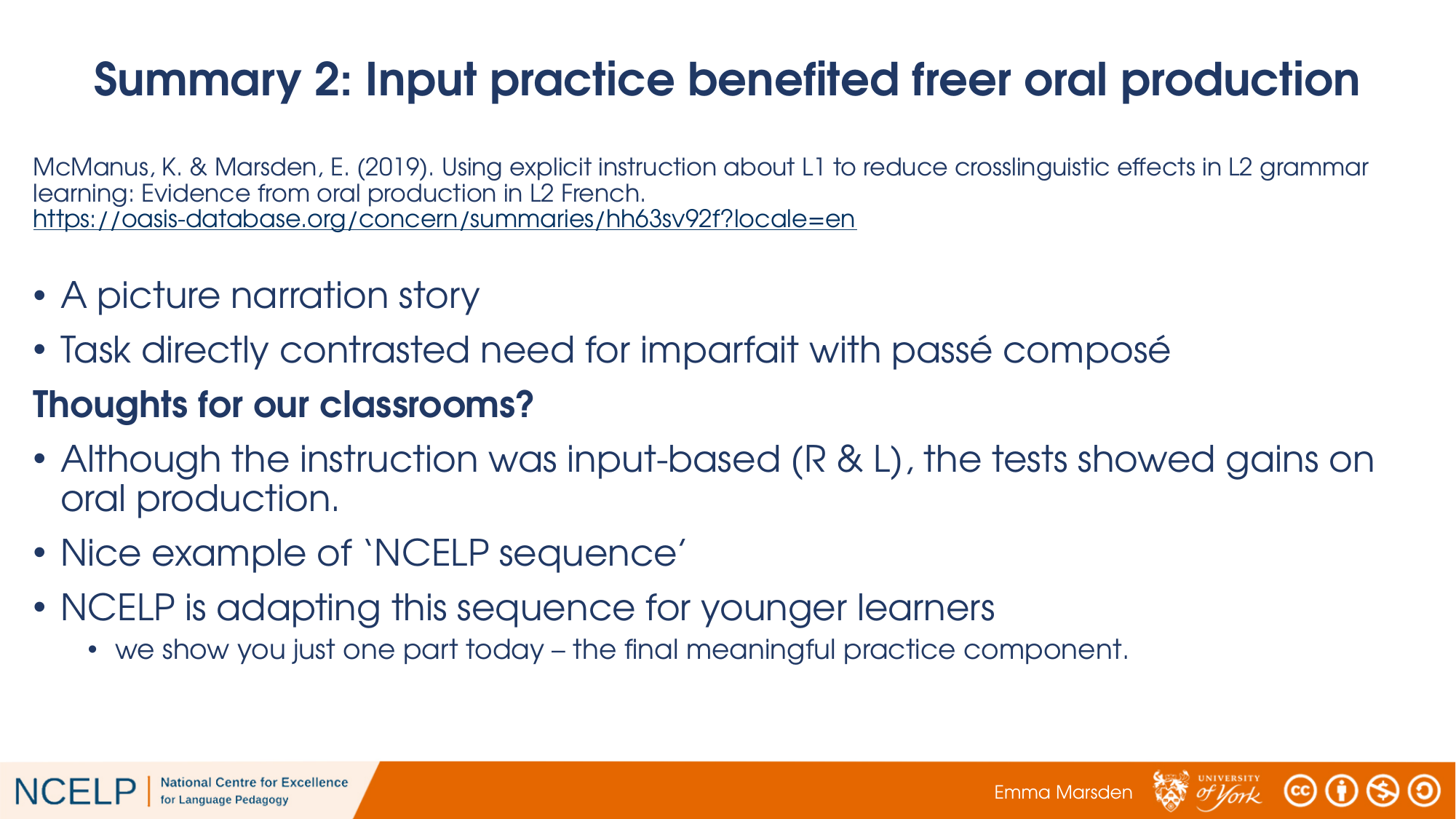

# Summary 2: Input practice benefited freer oral production
McManus, K. & Marsden, E. (2019). Using explicit instruction about L1 to reduce crosslinguistic effects in L2 grammar learning: Evidence from oral production in L2 French. 
https://oasis-database.org/concern/summaries/hh63sv92f?locale=en
A picture narration story
Task directly contrasted need for imparfait with passé composé
Thoughts for our classrooms?
Although the instruction was input-based (R & L), the tests showed gains on oral production.
Nice example of ‘NCELP sequence’
NCELP is adapting this sequence for younger learners
we show you just one part today – the final meaningful practice component.
Emma Marsden